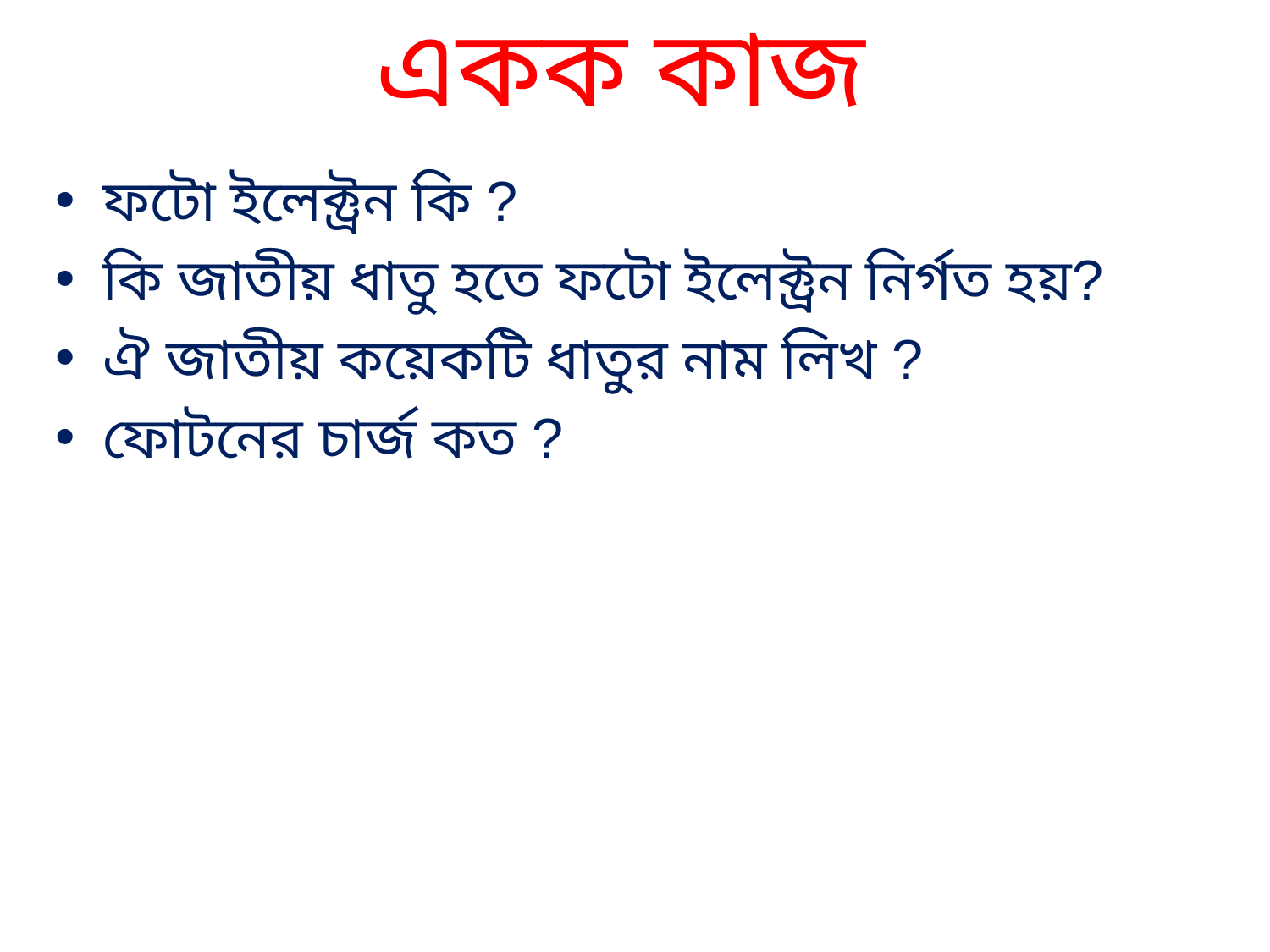

# একক কাজ
ফটো ইলেক্ট্রন কি ?
কি জাতীয় ধাতু হতে ফটো ইলেক্ট্রন নির্গত হয়?
ঐ জাতীয় কয়েকটি ধাতুর নাম লিখ ?
ফোটনের চার্জ কত ?